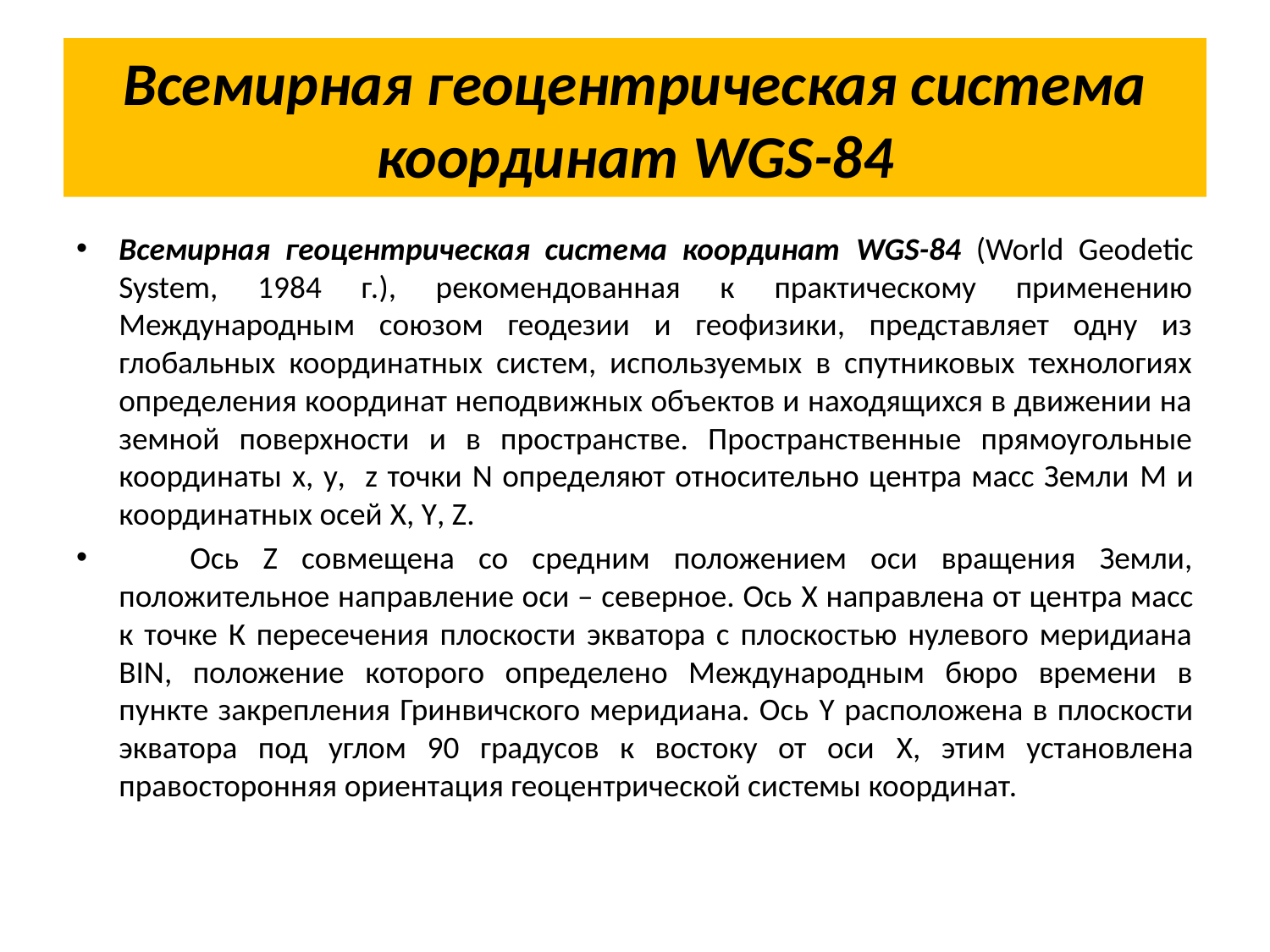

# Всемирная геоцентрическая система координат WGS-84
Всемирная геоцентрическая система координат WGS-84 (World Geodetic System, 1984 г.), рекомендованная к практическому применению Международным союзом геодезии и геофизики, представляет одну из глобальных координатных систем, используемых в спутниковых технологиях определения координат неподвижных объектов и находящихся в движении на земной поверхности и в пространстве. Пространственные прямоугольные координаты x, y,  z точки N определяют относительно центра масс Земли M и координатных осей X, Y, Z.
	Ось Z совмещена со средним положением оси вращения Земли, положительное направление оси – северное. Ось X направлена от центра масс к точке К пересечения плоскости экватора с плоскостью нулевого меридиана BIN, положение которого определено Международным бюро времени в пункте закрепления Гринвичского меридиана. Ось Y расположена в плоскости экватора под углом 90 градусов к востоку от оси X, этим установлена правосторонняя ориентация геоцентрической системы координат.